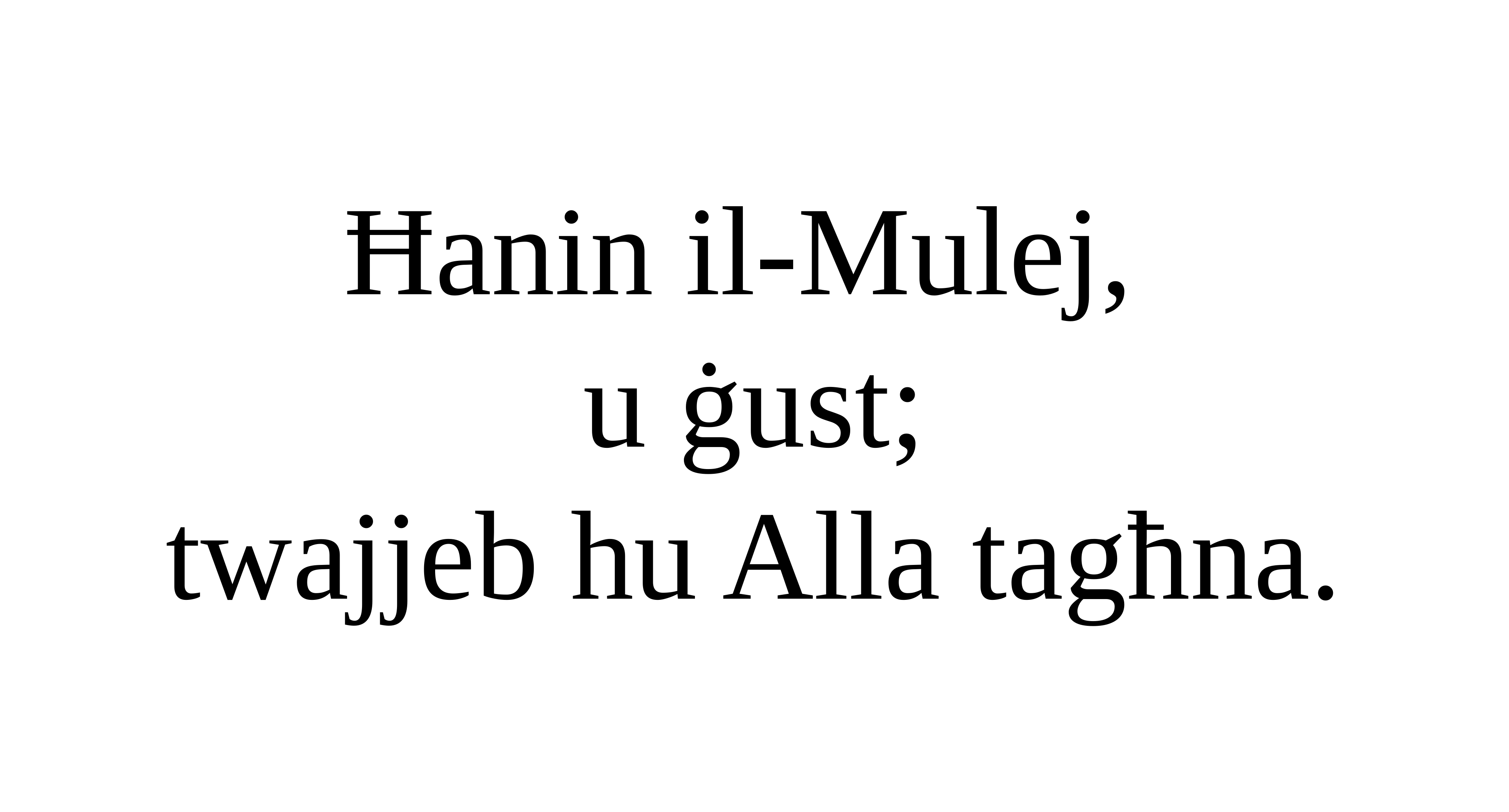

Ħanin il-Mulej,
u ġust;
twajjeb hu Alla tagħna.